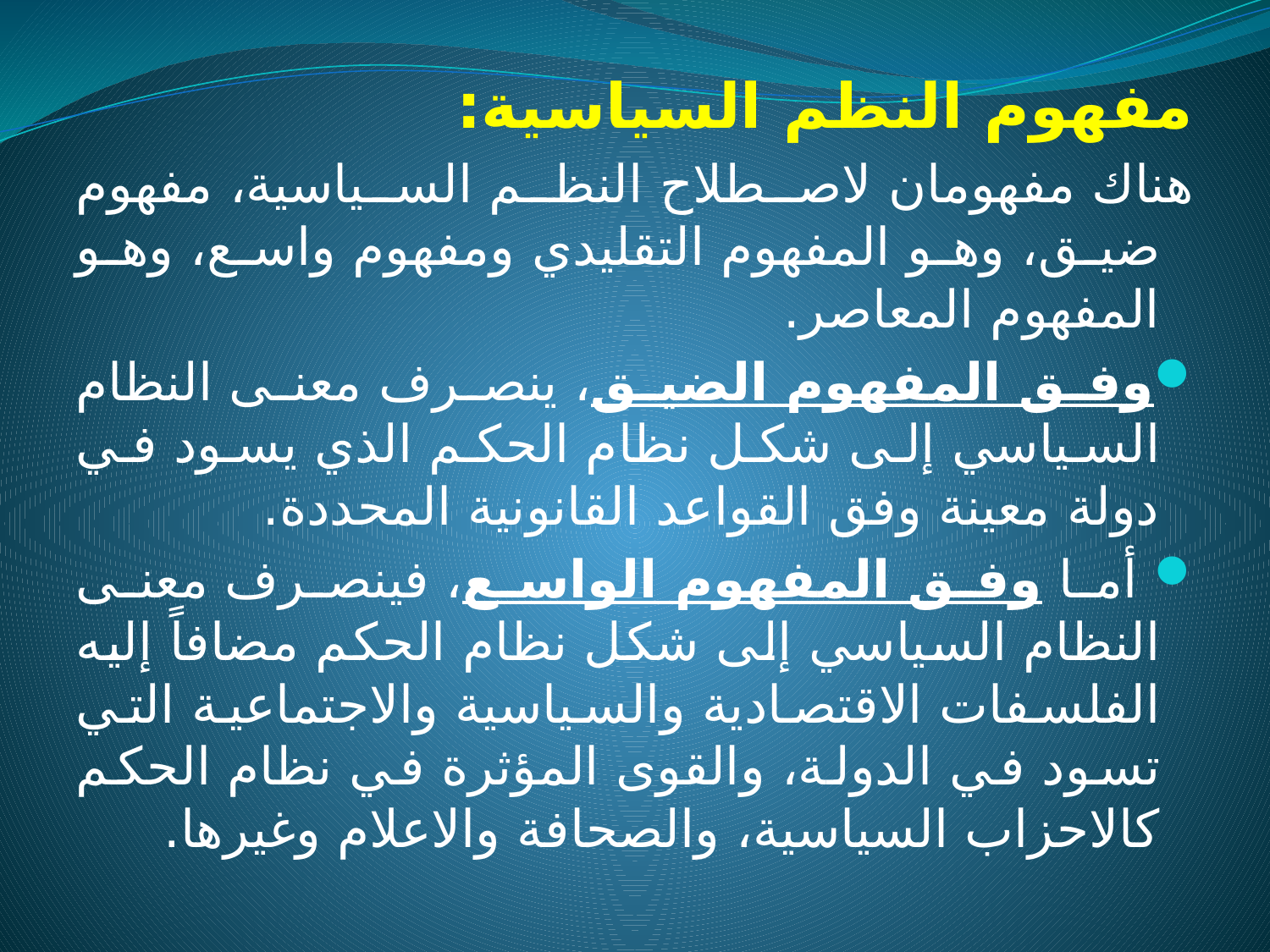

مفهوم النظم السياسية:
هناك مفهومان لاصطلاح النظم السياسية، مفهوم ضيق، وهو المفهوم التقليدي ومفهوم واسع، وهو المفهوم المعاصر.
وفق المفهوم الضيق، ينصرف معنى النظام السياسي إلى شكل نظام الحكم الذي يسود في دولة معينة وفق القواعد القانونية المحددة.
 أما وفق المفهوم الواسع، فينصرف معنى النظام السياسي إلى شكل نظام الحكم مضافاً إليه الفلسفات الاقتصادية والسياسية والاجتماعية التي تسود في الدولة، والقوى المؤثرة في نظام الحكم كالاحزاب السياسية، والصحافة والاعلام وغيرها.